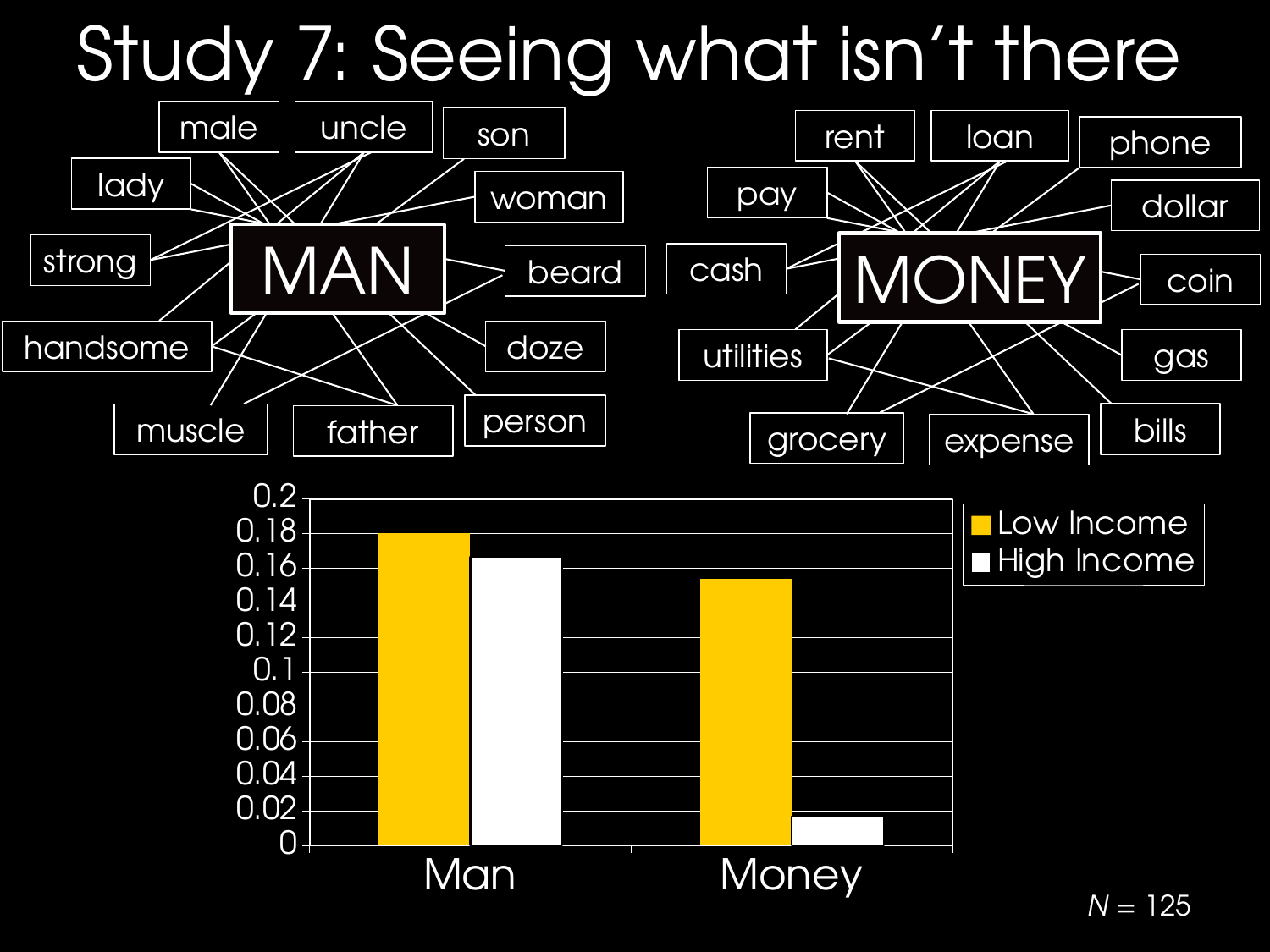

# Study 7: Seeing what isn’t there
male
uncle
son
rent
loan
phone
lady
pay
woman
dollar
MAN
MONEY
strong
cash
beard
coin
handsome
doze
utilities
gas
person
bills
muscle
father
grocery
expense

### Chart

| Category | Low Income | High Income |
|---|---|---|
| Man | 0.18 | 0.16666666666666666 |
| Money | 0.15384615384615385 | 0.016666666666666666 |
N = 125